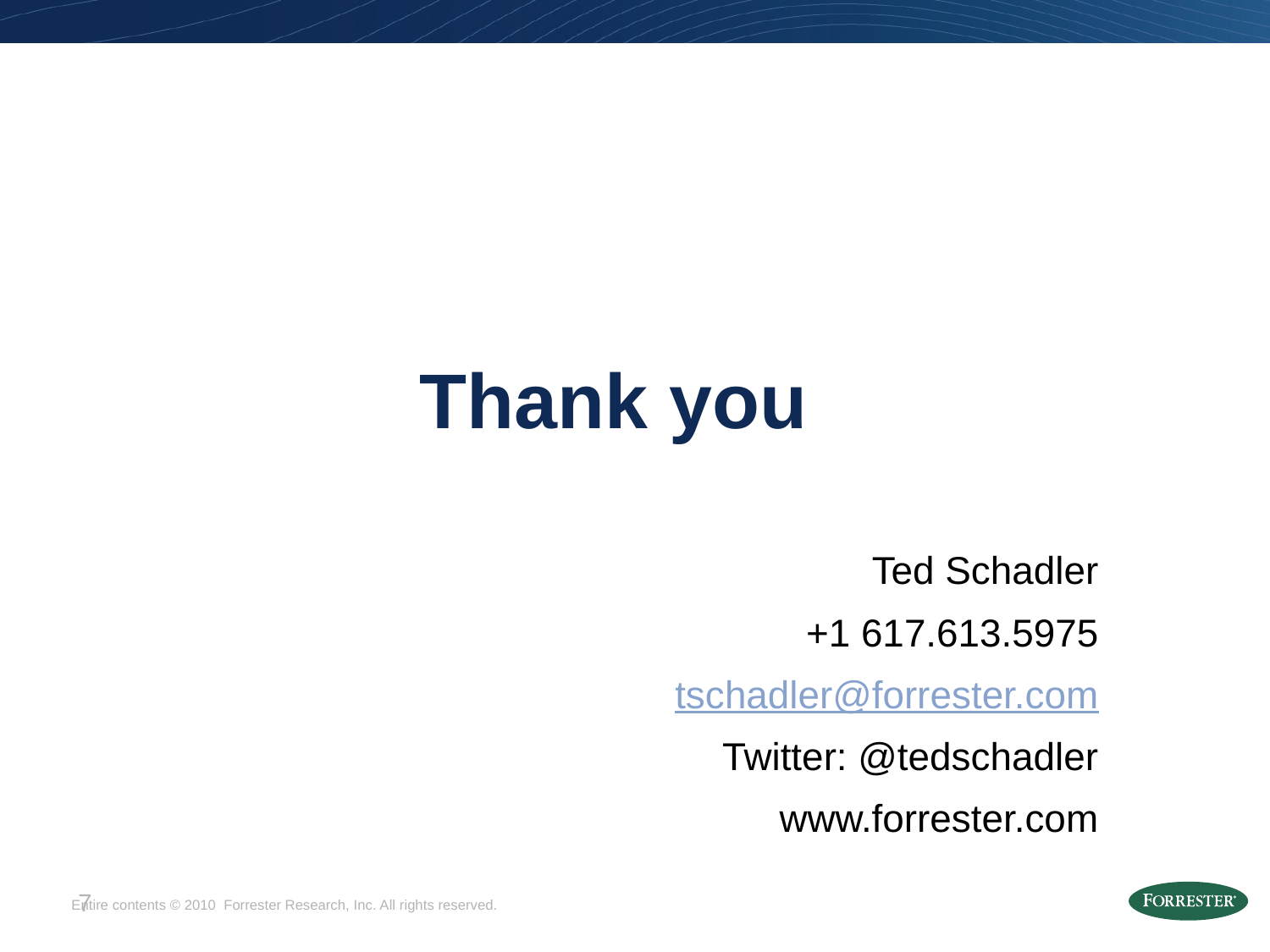

# Thank you
Ted Schadler
+1 617.613.5975
tschadler@forrester.com
Twitter: @tedschadler
www.forrester.com